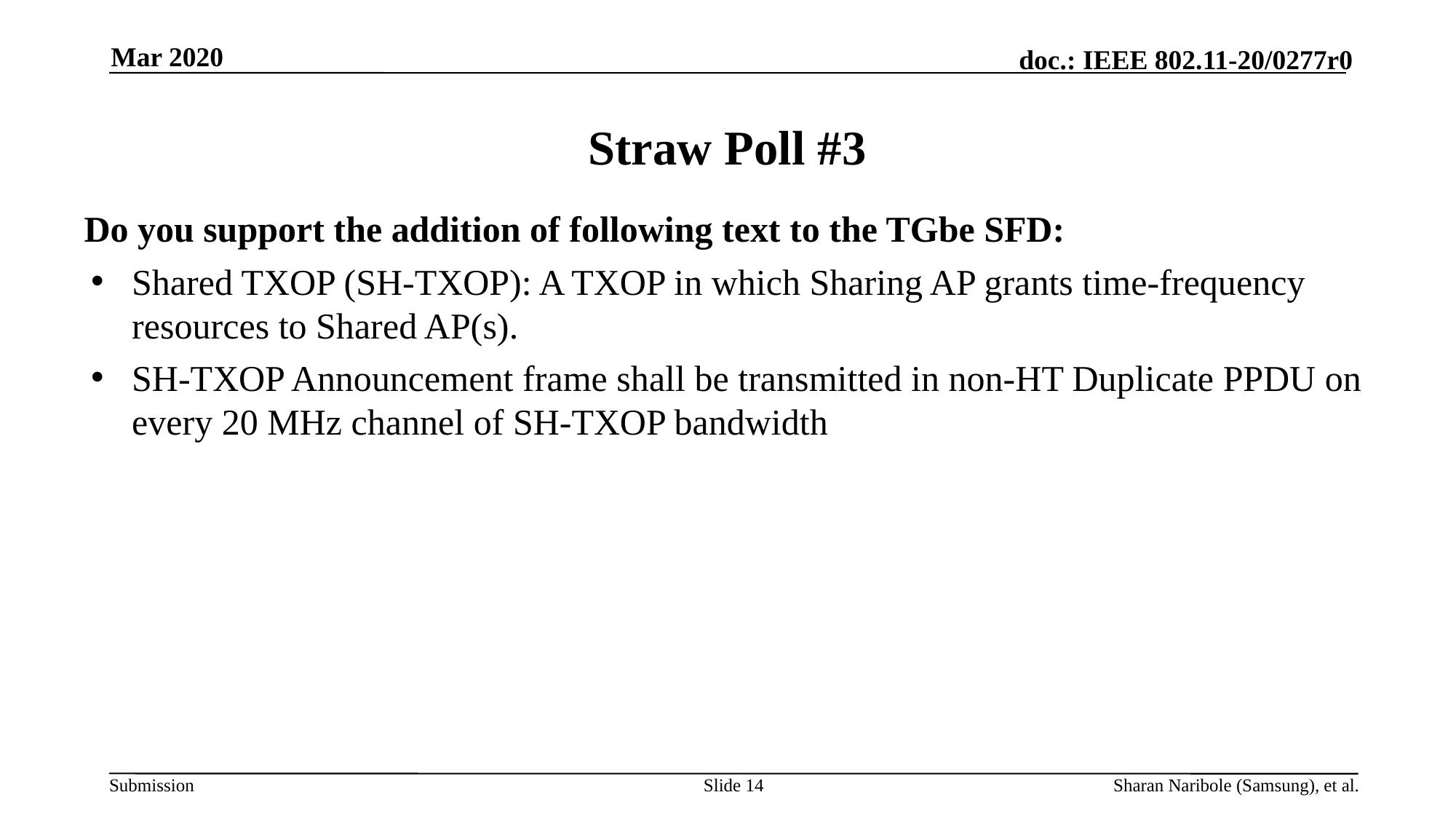

Mar 2020
# Straw Poll #3
Do you support the addition of following text to the TGbe SFD:
Shared TXOP (SH-TXOP): A TXOP in which Sharing AP grants time-frequency resources to Shared AP(s).
SH-TXOP Announcement frame shall be transmitted in non-HT Duplicate PPDU on every 20 MHz channel of SH-TXOP bandwidth
Slide 14
Sharan Naribole (Samsung), et al.